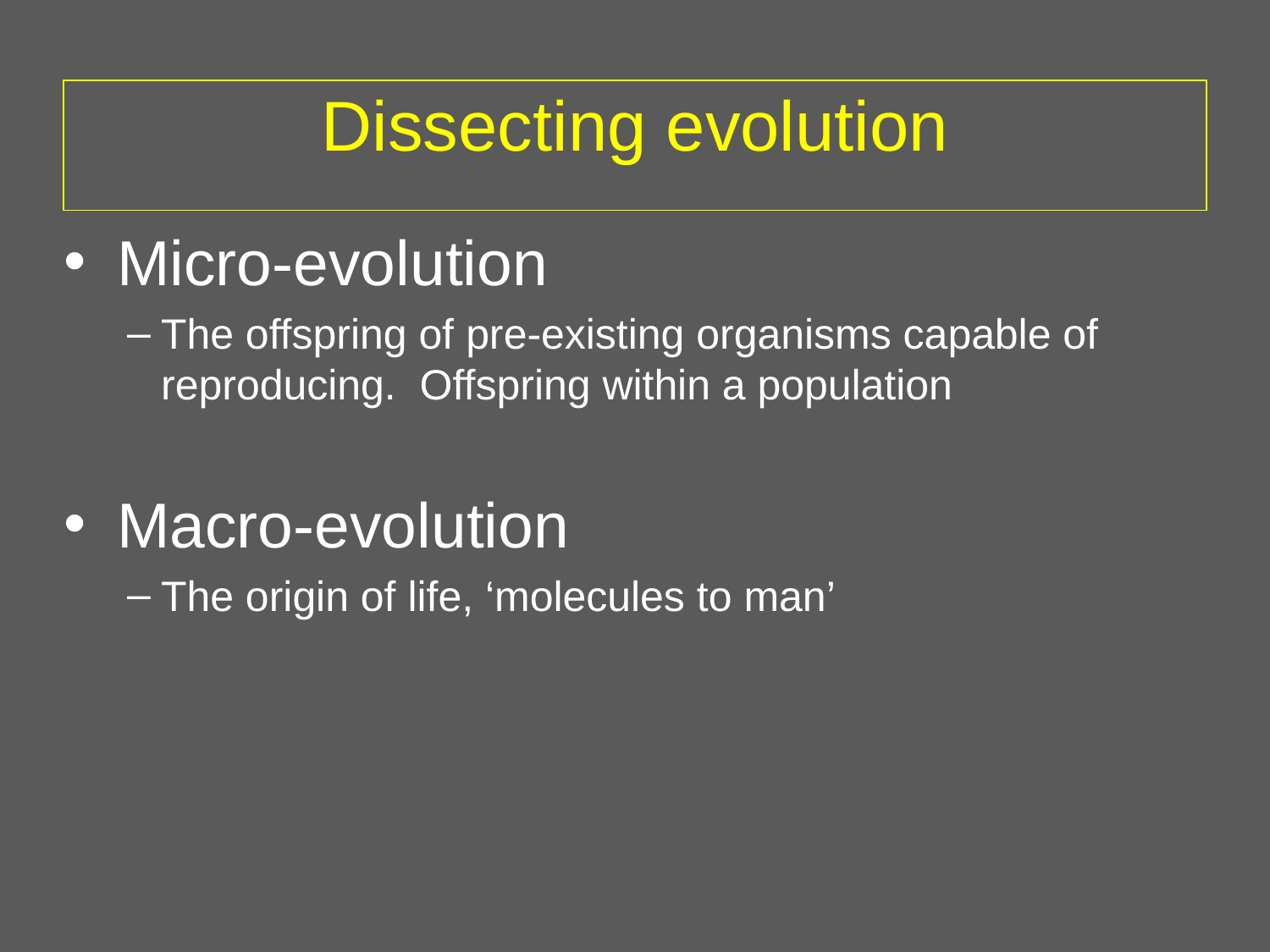

# Dissecting evolution
Micro-evolution
The offspring of pre-existing organisms capable of reproducing.  Offspring within a population

Macro-evolution
The origin of life, ‘molecules to man’